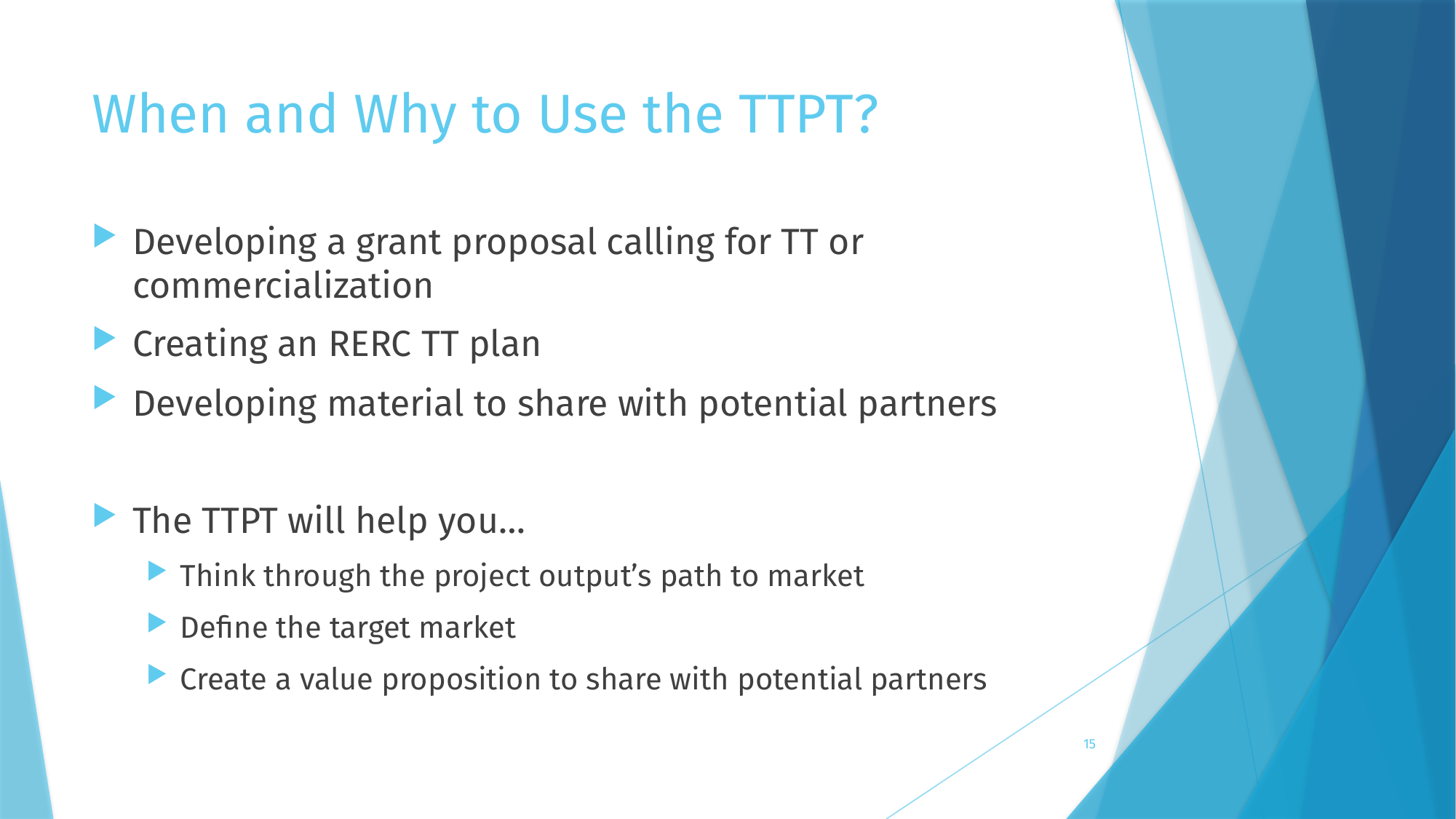

# When and Why to Use the TTPT?
Developing a grant proposal calling for TT or commercialization
Creating an RERC TT plan
Developing material to share with potential partners

The TTPT will help you…
Think through the project output’s path to market
Define the target market
Create a value proposition to share with potential partners

15